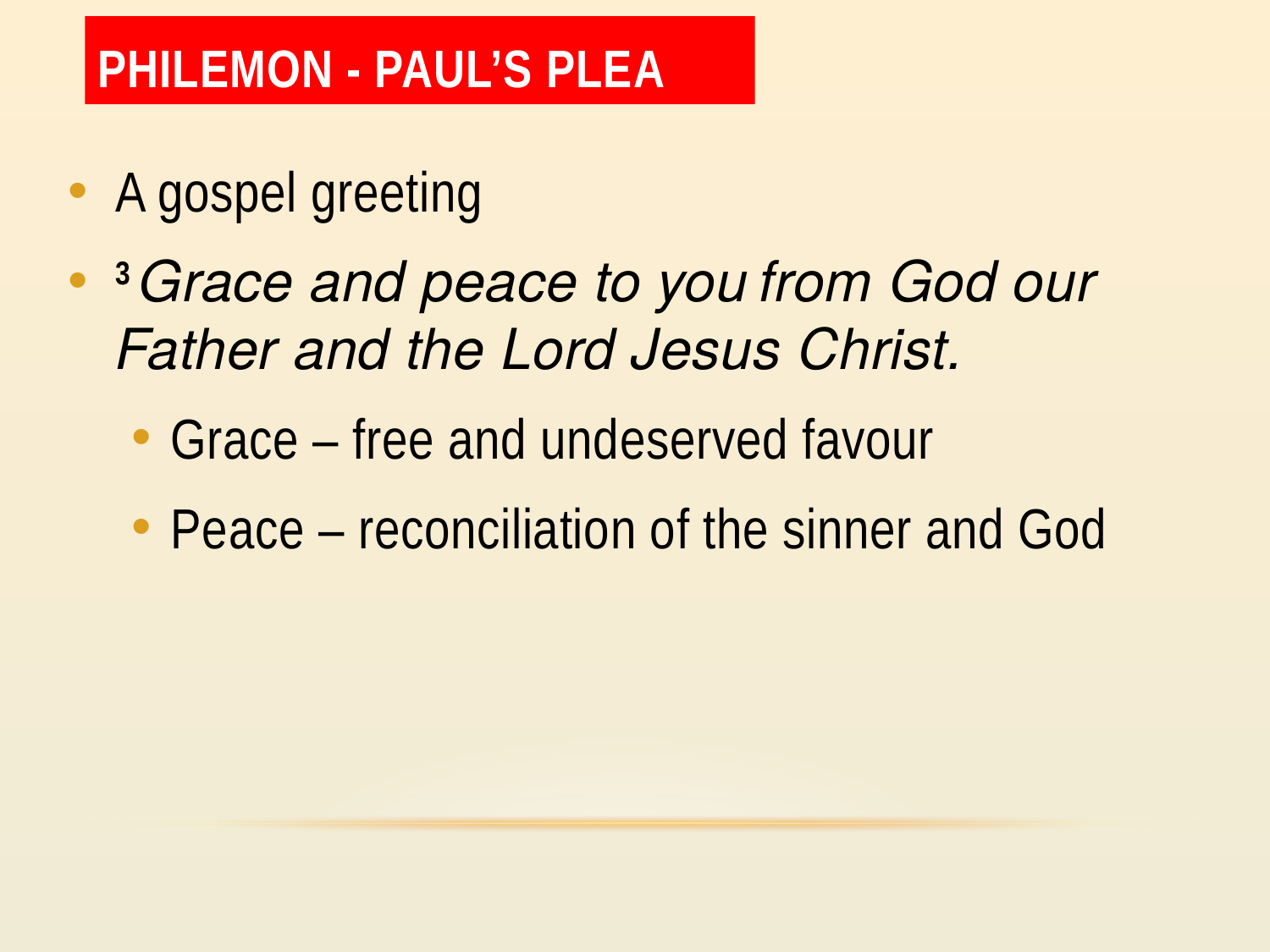

# Philemon - Paul’s plea
A gospel greeting
3 Grace and peace to you from God our Father and the Lord Jesus Christ.
Grace – free and undeserved favour
Peace – reconciliation of the sinner and God